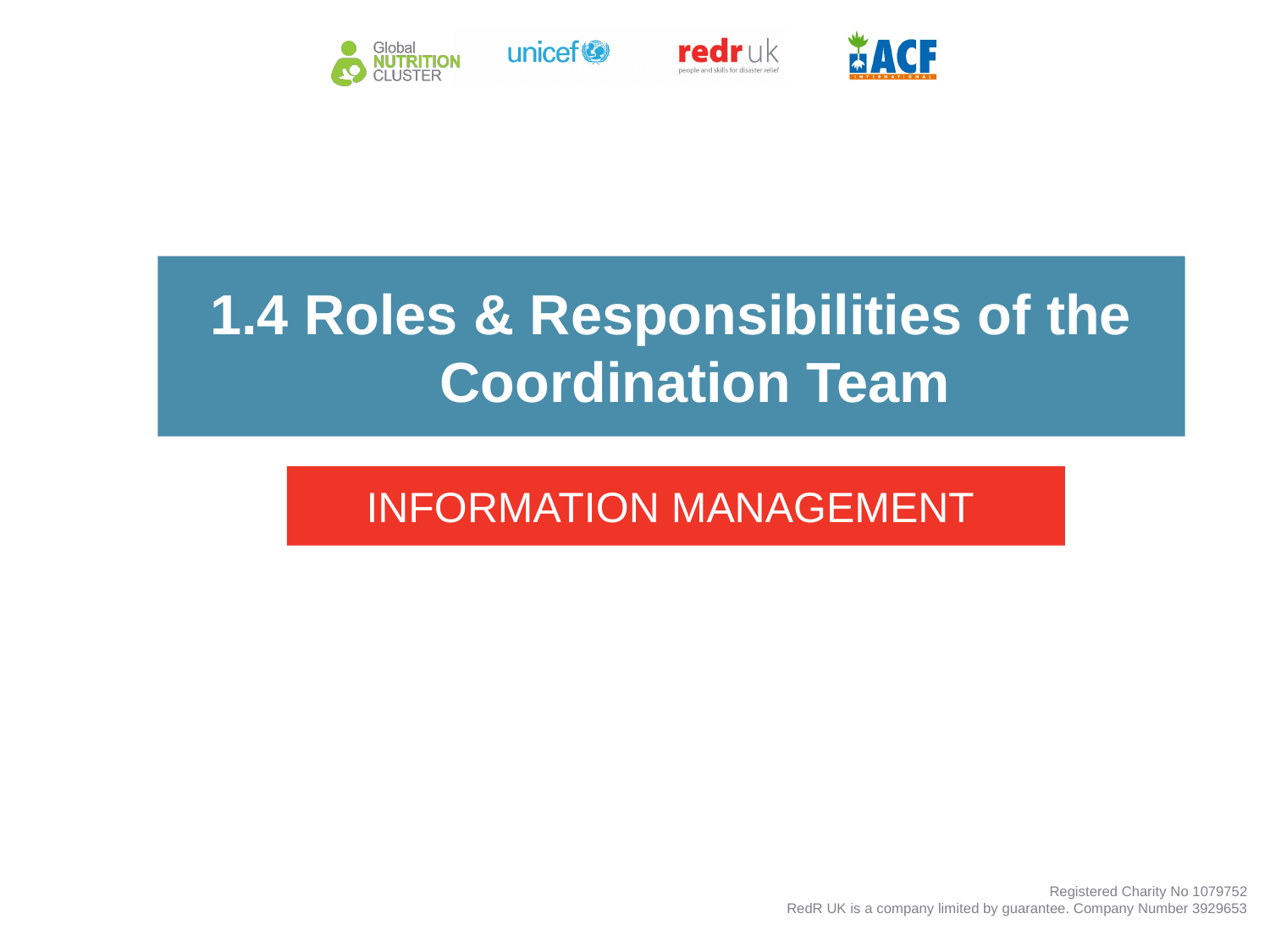

1.4 Roles & Responsibilities of the Coordination Team
INFORMATION MANAGEMENT